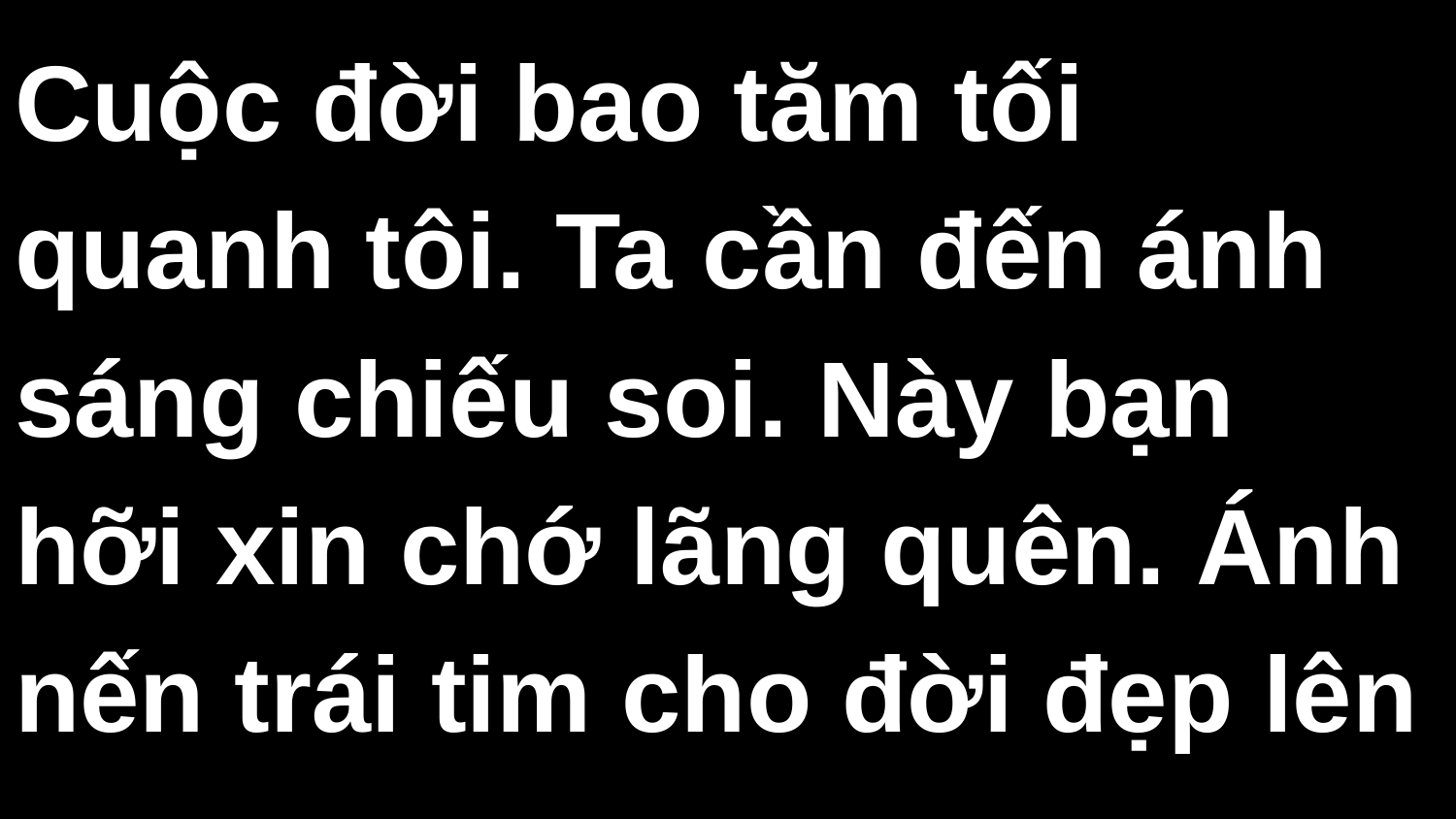

Cuộc đời bao tăm tối quanh tôi. Ta cần đến ánh sáng chiếu soi. Này bạn hỡi xin chớ lãng quên. Ánh nến trái tim cho đời đẹp lên